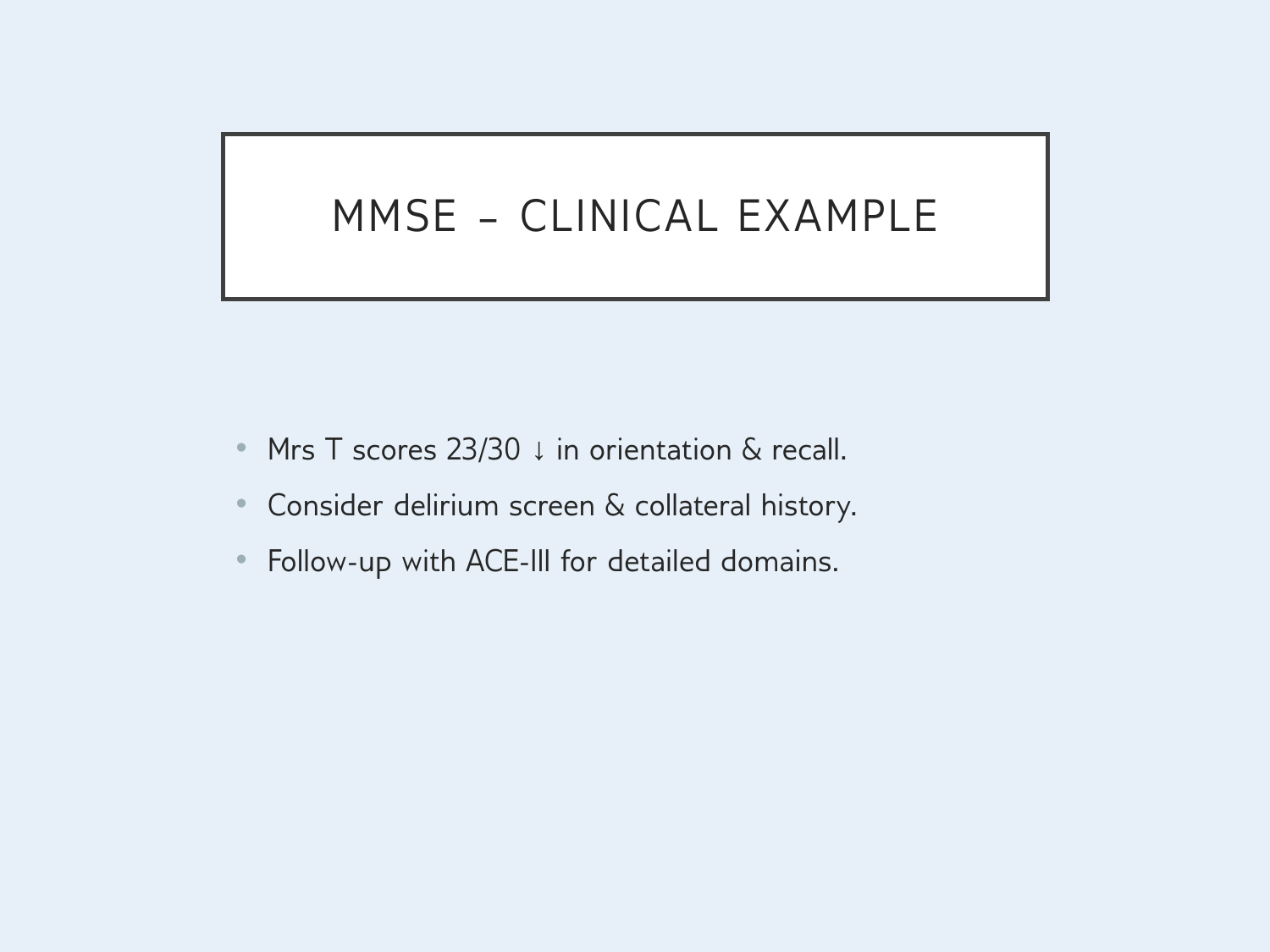

# MMSE – Clinical Example

Mrs T scores 23/30 ↓ in orientation & recall.
Consider delirium screen & collateral history.
Follow‑up with ACE‑III for detailed domains.